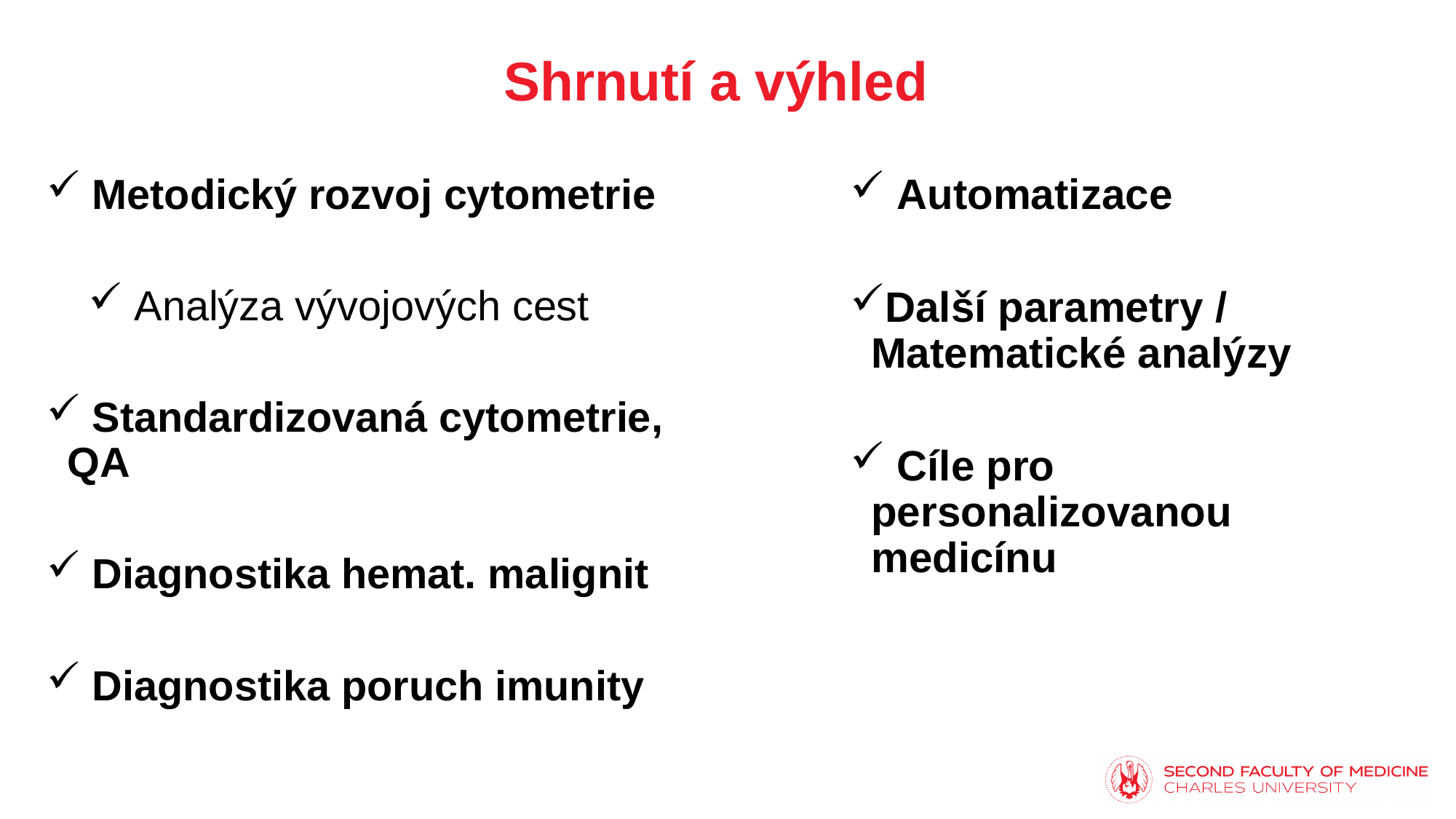

# Shrnutí a výhled
 Automatizace

Další parametry / Matematické analýzy

 Cíle pro personalizovanou medicínu
 Metodický rozvoj cytometrie

 Analýza vývojových cest

 Standardizovaná cytometrie, QA

 Diagnostika hemat. malignit

 Diagnostika poruch imunity